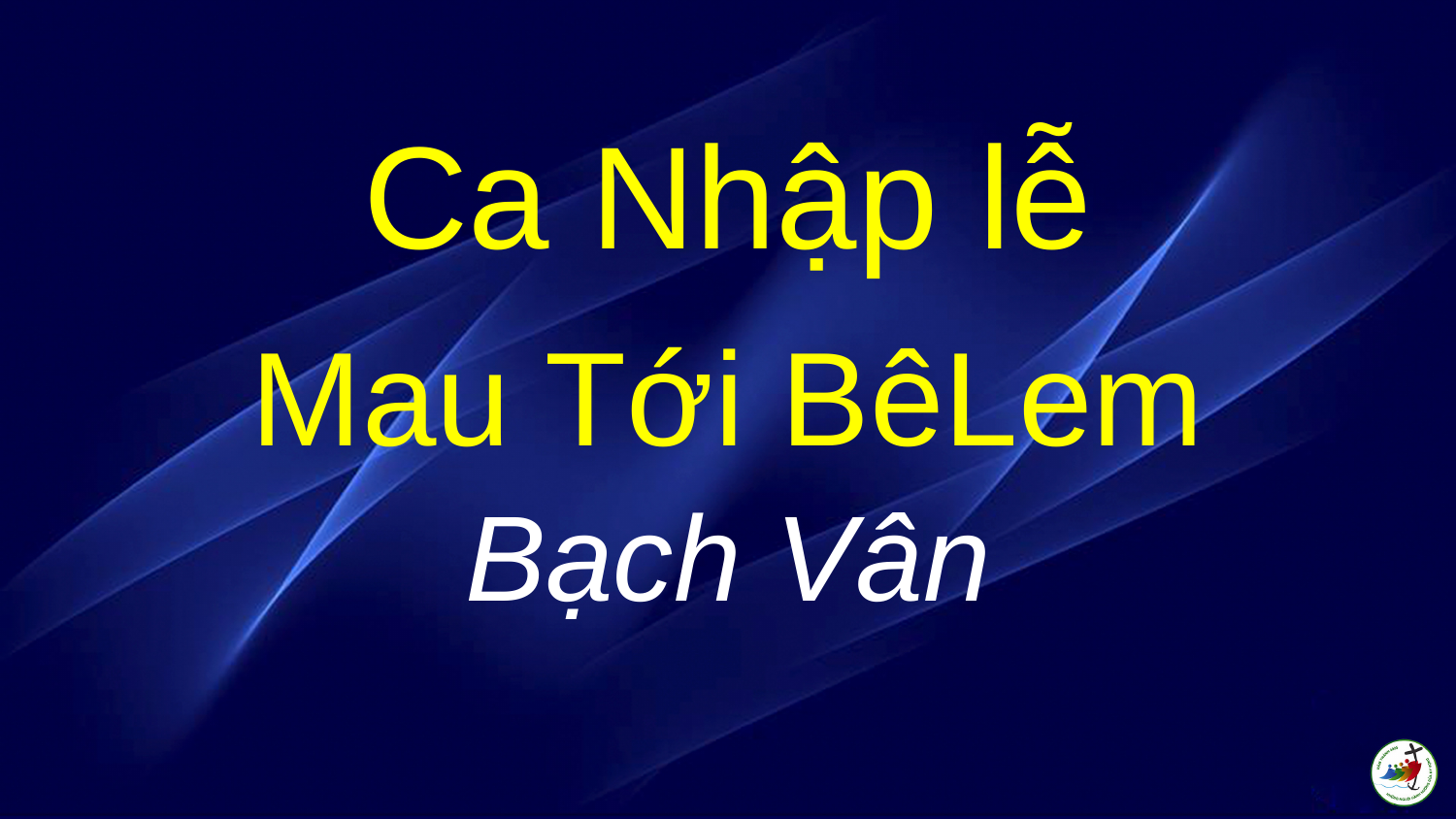

Ca Nhập lễ
Mau Tới BêLem
Bạch Vân

#